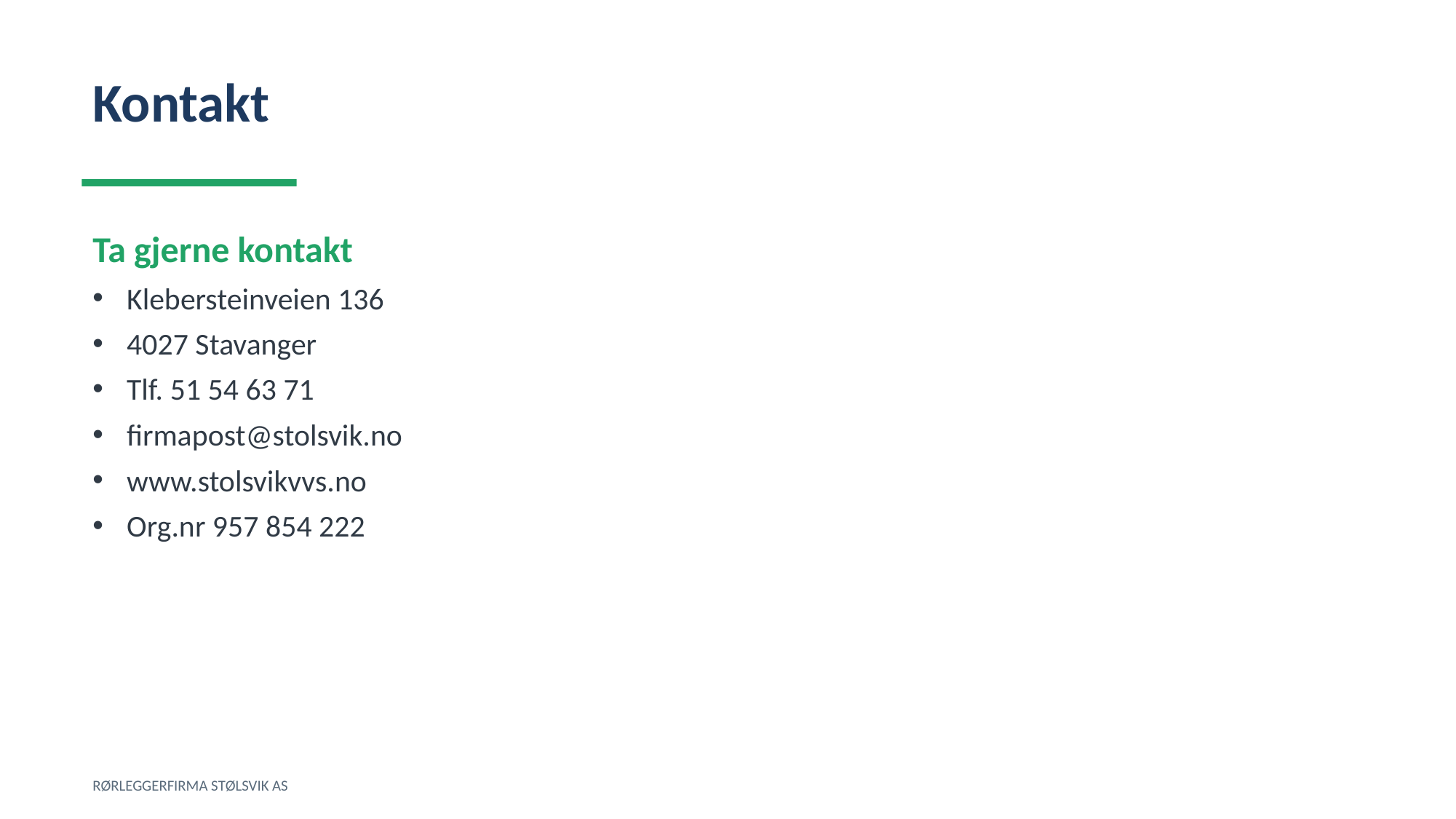

Kontakt

Ta gjerne kontakt
Klebersteinveien 136
4027 Stavanger
Tlf. 51 54 63 71
firmapost@stolsvik.no
www.stolsvikvvs.no
Org.nr 957 854 222
RØRLEGGERFIRMA STØLSVIK AS